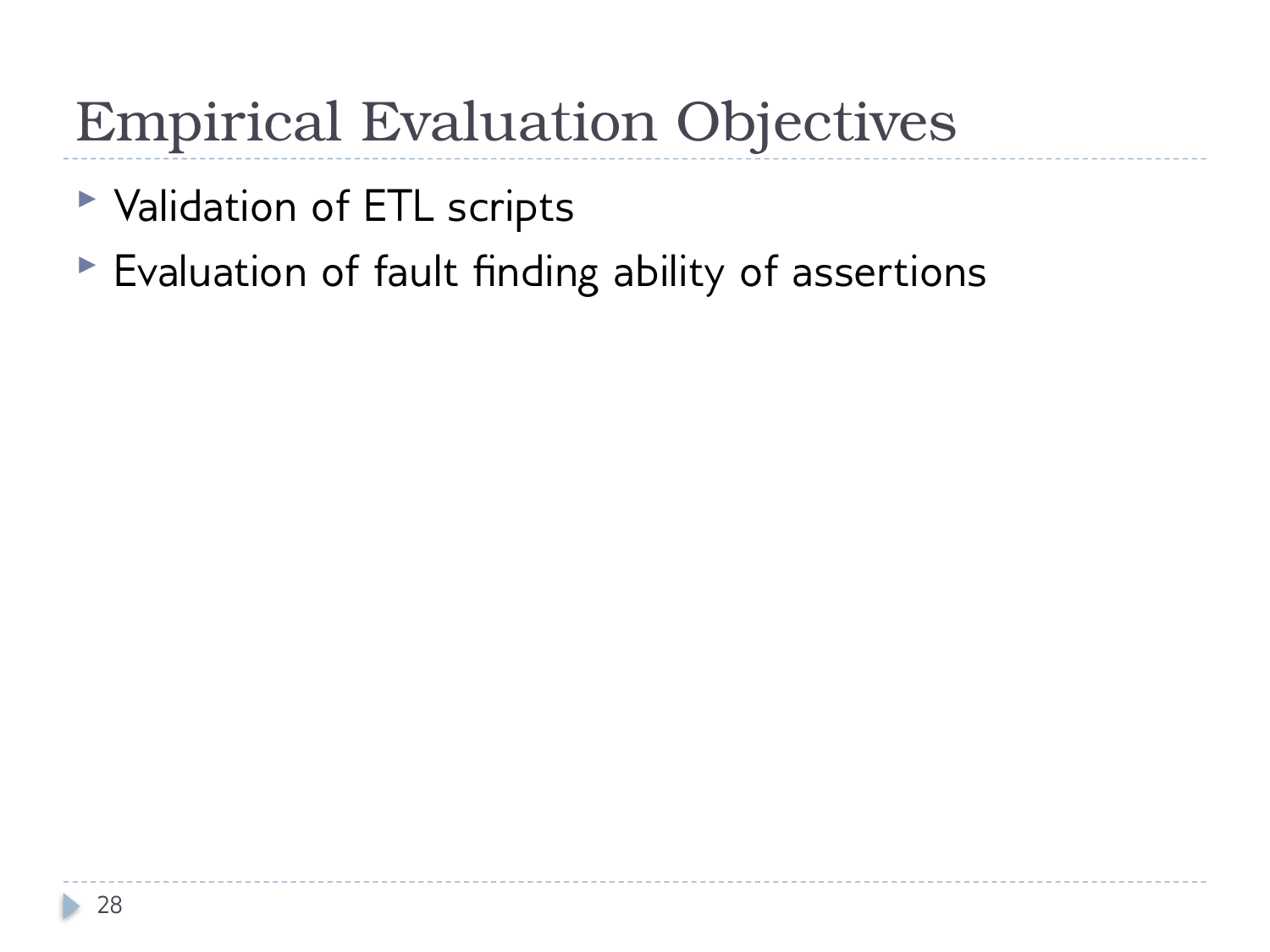

# Empirical Evaluation Objectives
Validation of ETL scripts
Evaluation of fault finding ability of assertions
28